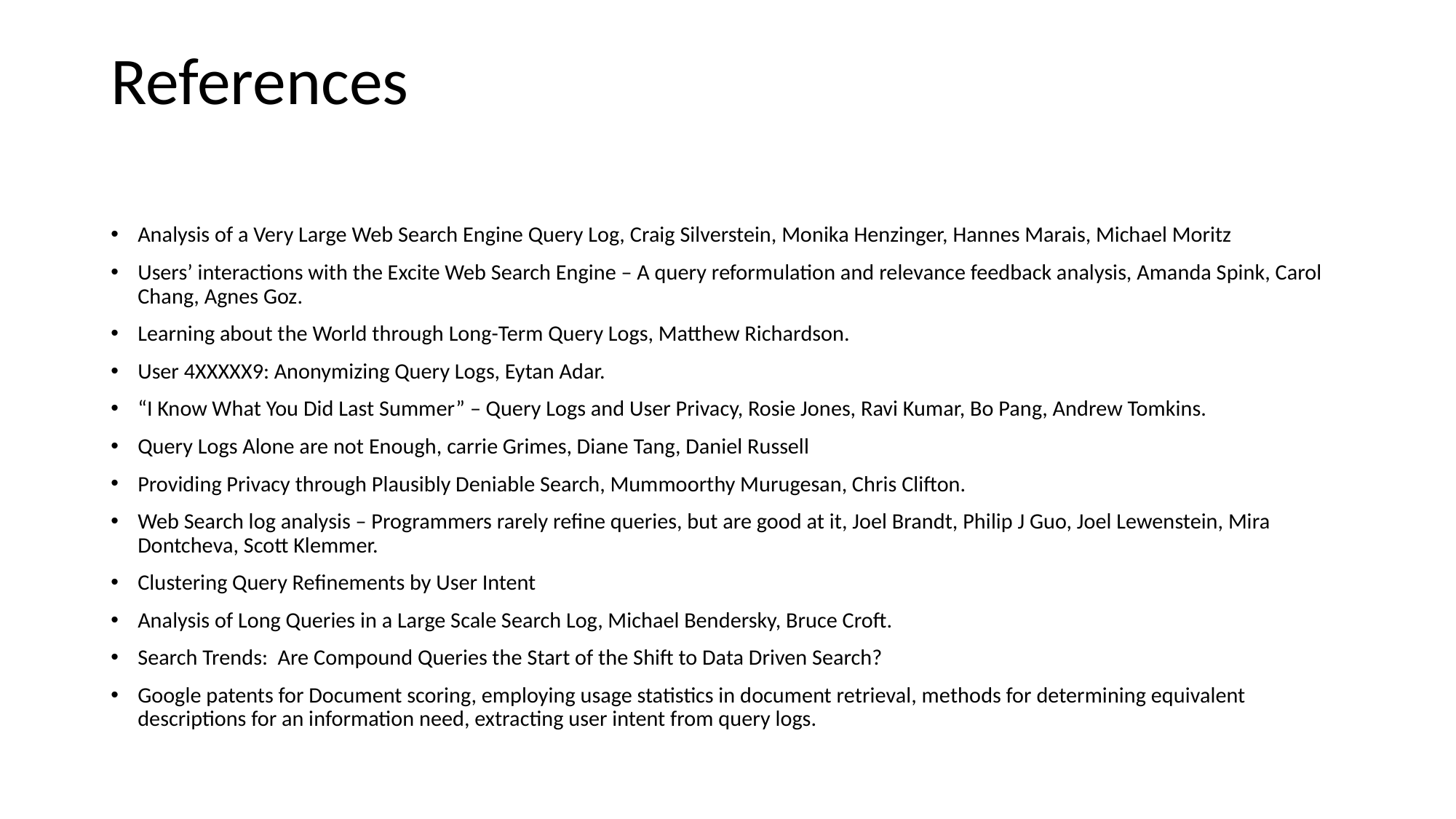

# References
Analysis of a Very Large Web Search Engine Query Log, Craig Silverstein, Monika Henzinger, Hannes Marais, Michael Moritz
Users’ interactions with the Excite Web Search Engine – A query reformulation and relevance feedback analysis, Amanda Spink, Carol Chang, Agnes Goz.
Learning about the World through Long-Term Query Logs, Matthew Richardson.
User 4XXXXX9: Anonymizing Query Logs, Eytan Adar.
“I Know What You Did Last Summer” – Query Logs and User Privacy, Rosie Jones, Ravi Kumar, Bo Pang, Andrew Tomkins.
Query Logs Alone are not Enough, carrie Grimes, Diane Tang, Daniel Russell
Providing Privacy through Plausibly Deniable Search, Mummoorthy Murugesan, Chris Clifton.
Web Search log analysis – Programmers rarely refine queries, but are good at it, Joel Brandt, Philip J Guo, Joel Lewenstein, Mira Dontcheva, Scott Klemmer.
Clustering Query Refinements by User Intent
Analysis of Long Queries in a Large Scale Search Log, Michael Bendersky, Bruce Croft.
Search Trends:  Are Compound Queries the Start of the Shift to Data Driven Search?
Google patents for Document scoring, employing usage statistics in document retrieval, methods for determining equivalent descriptions for an information need, extracting user intent from query logs.